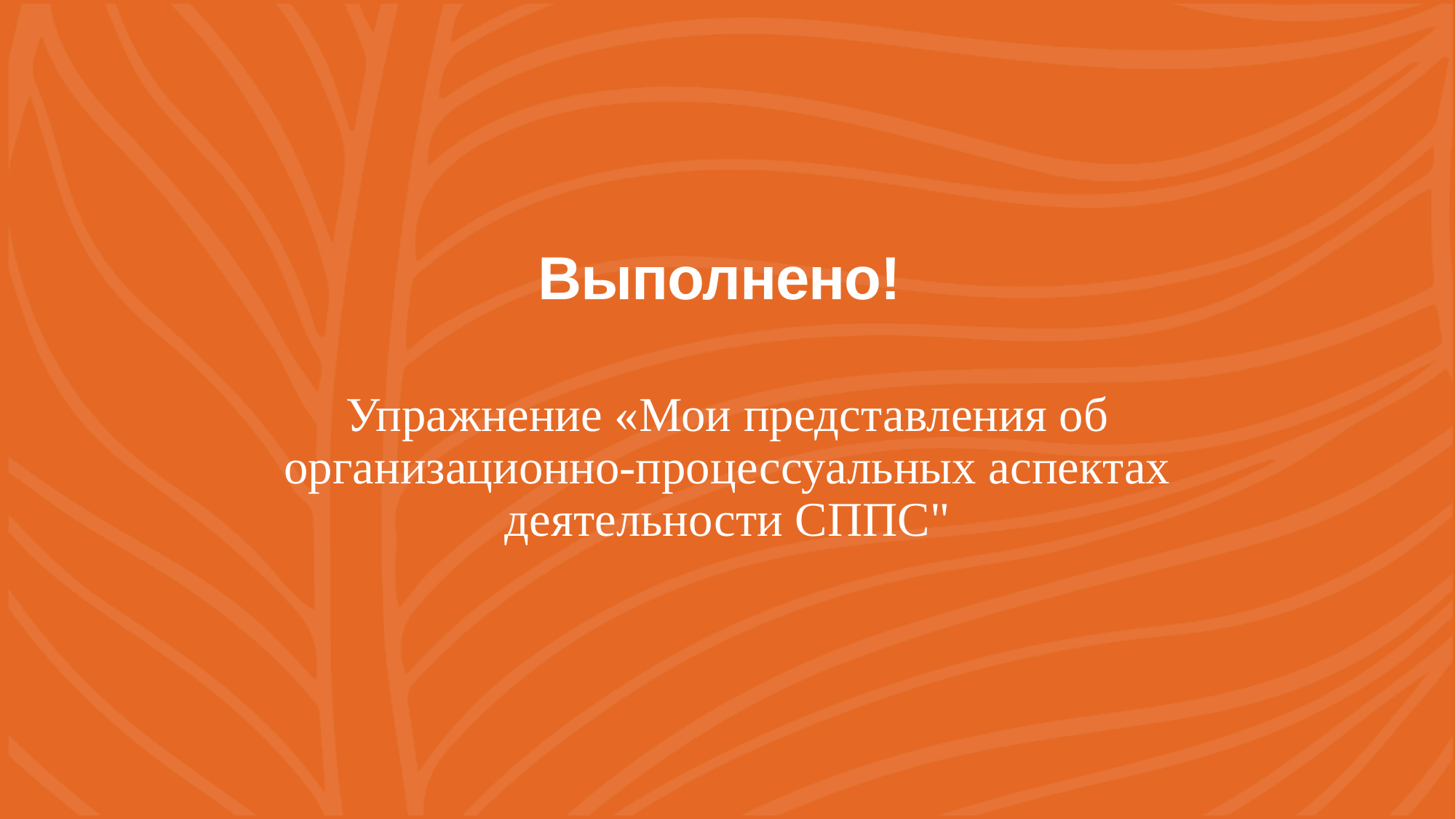

# Выполнено!
Упражнение «Мои представления об организационно-процессуальных аспектах деятельности СППС"